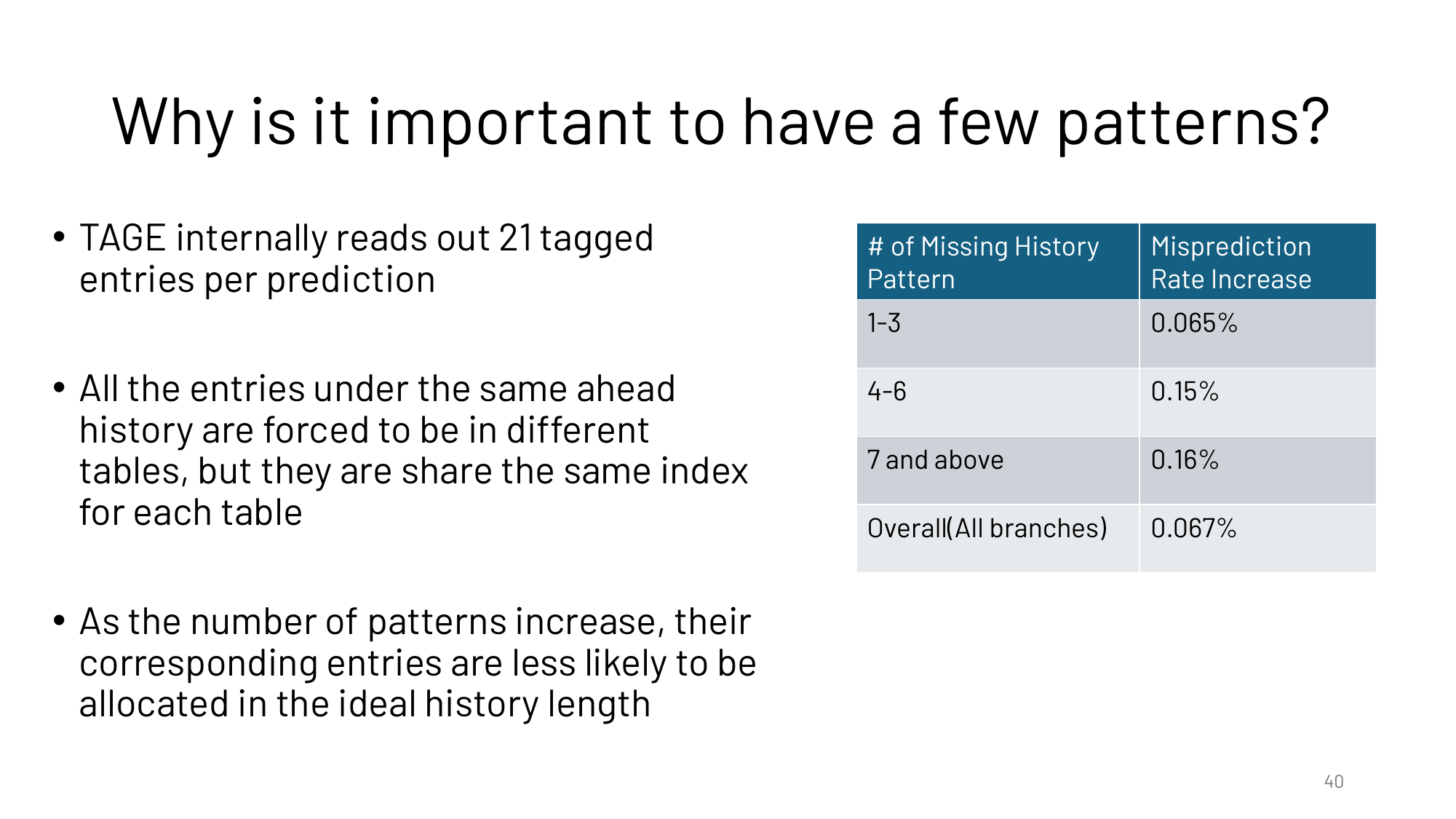

# Why is it important to have a few patterns?
TAGE internally reads out 21 tagged entries per prediction

All the entries under the same ahead history are forced to be in different tables, but they are share the same index for each table

As the number of patterns increase, their corresponding entries are less likely to be allocated in the ideal history length
| # of Missing History Pattern | Misprediction Rate Increase |
| --- | --- |
| 1-3 | 0.065% |
| 4-6 | 0.15% |
| 7 and above | 0.16% |
| Overall(All branches) | 0.067% |
40